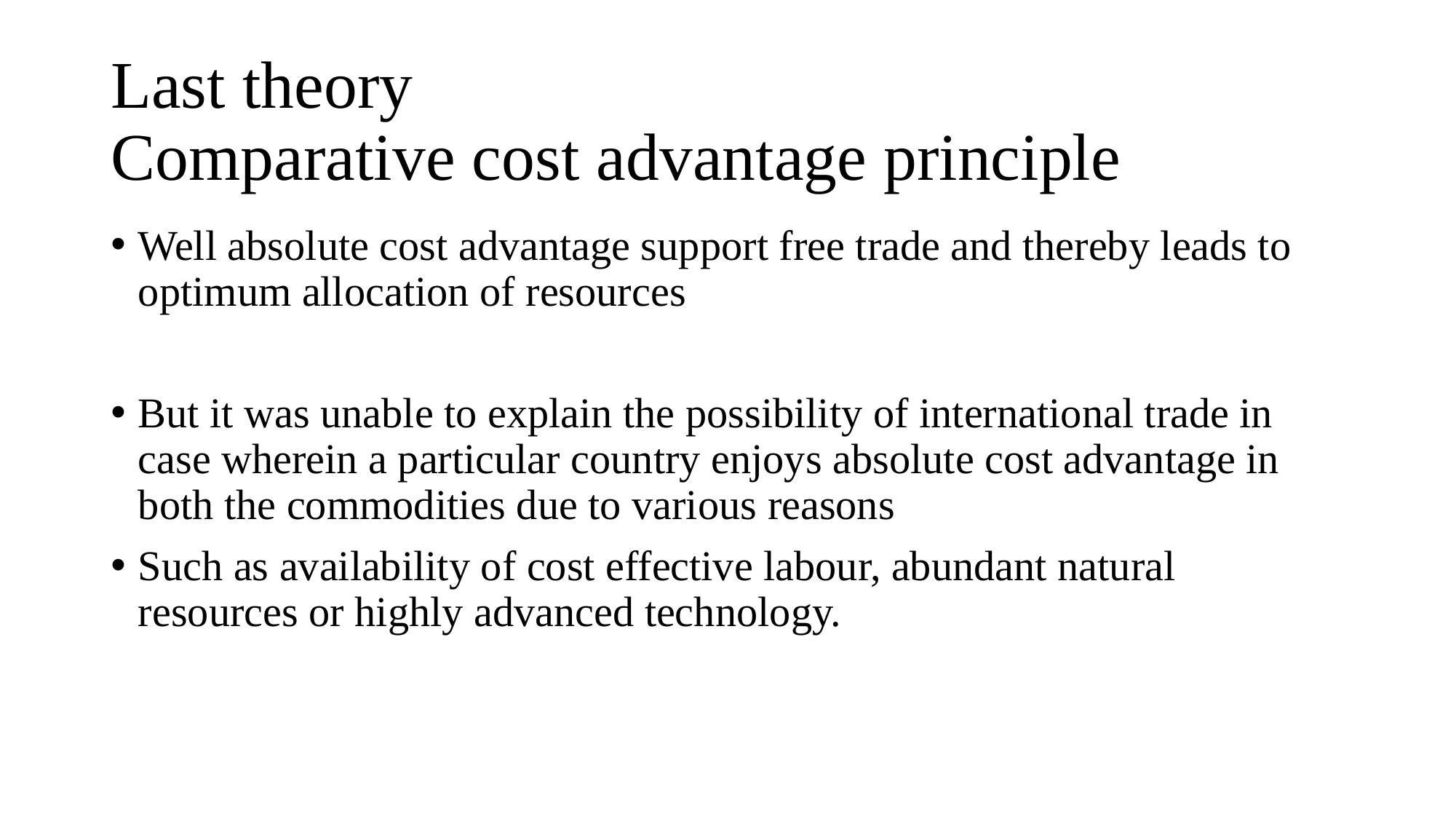

# Last theory Comparative cost advantage principle
Well absolute cost advantage support free trade and thereby leads to optimum allocation of resources

But it was unable to explain the possibility of international trade in case wherein a particular country enjoys absolute cost advantage in both the commodities due to various reasons
Such as availability of cost effective labour, abundant natural resources or highly advanced technology.